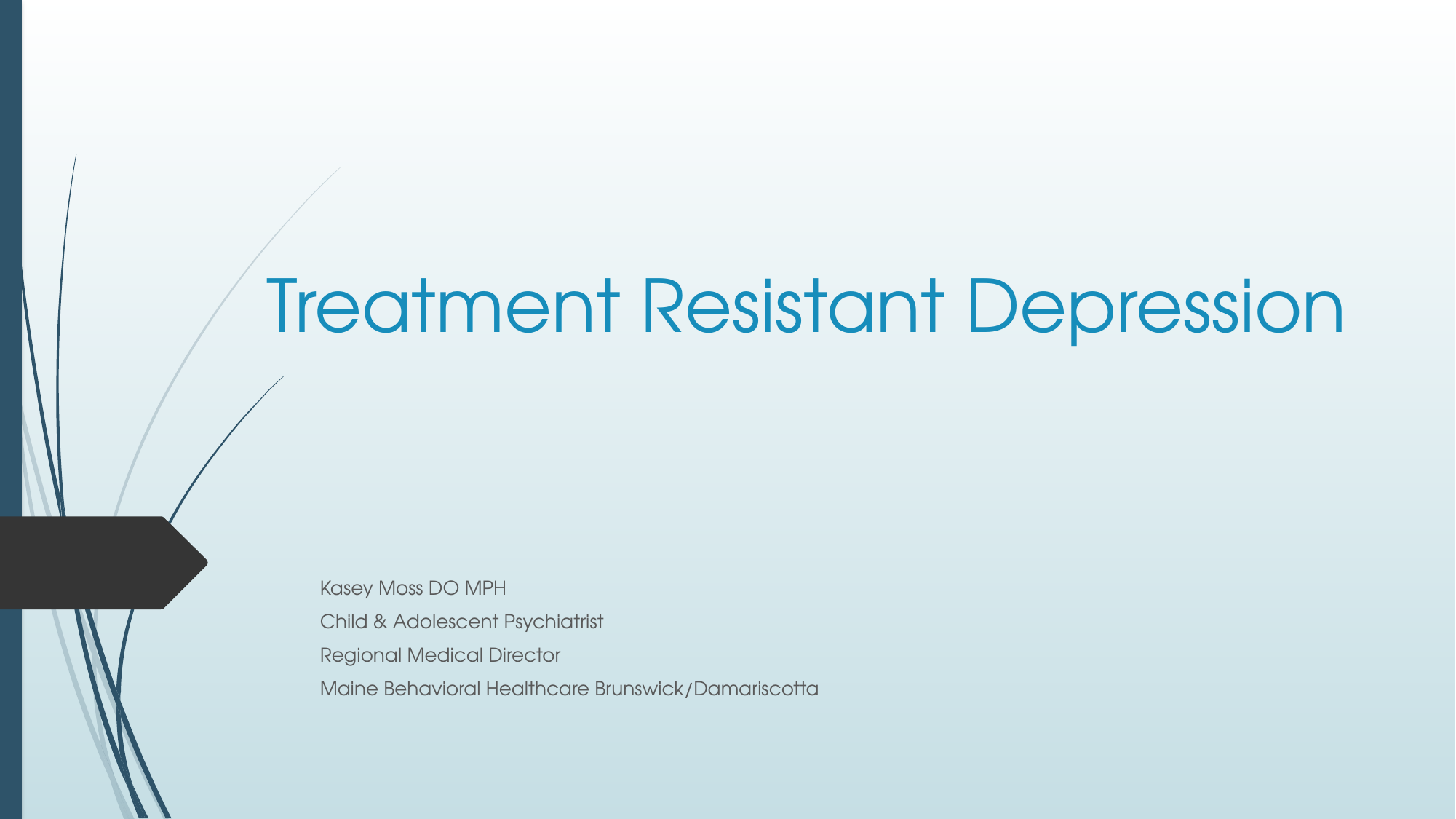

# Treatment Resistant Depression
Kasey Moss DO MPH
Child & Adolescent Psychiatrist
Regional Medical Director
Maine Behavioral Healthcare Brunswick/Damariscotta